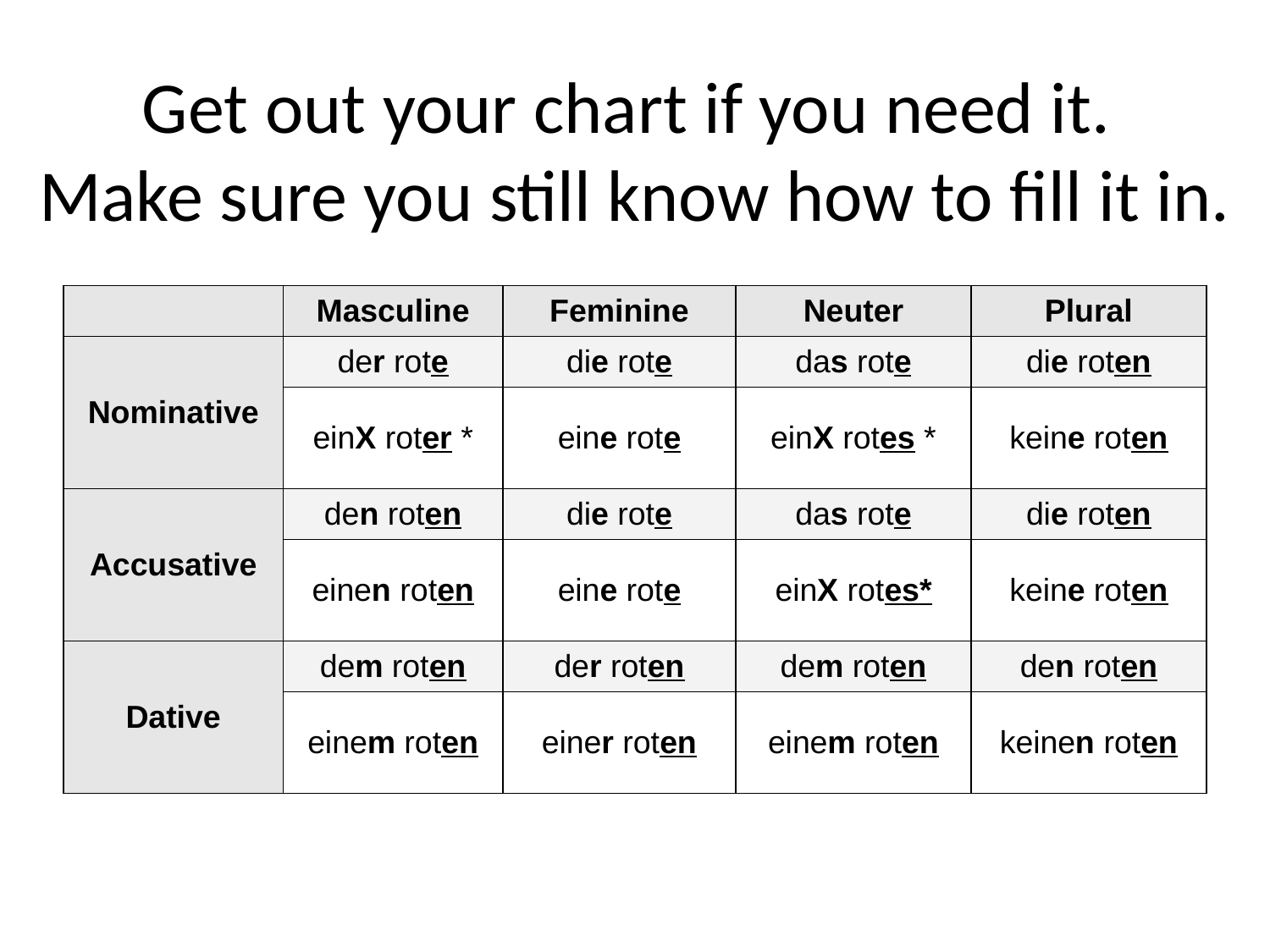

# Get out your chart if you need it. Make sure you still know how to fill it in.
|  | Masculine | Feminine | Neuter | Plural |
| --- | --- | --- | --- | --- |
| Nominative | der rote | die rote | das rote | die roten |
|  | einX roter \* | eine rote | einX rotes \* | keine roten |
| Accusative | den roten | die rote | das rote | die roten |
|  | einen roten | eine rote | einX rotes\* | keine roten |
| Dative | dem roten | der roten | dem roten | den roten |
|  | einem roten | einer roten | einem roten | keinen roten |